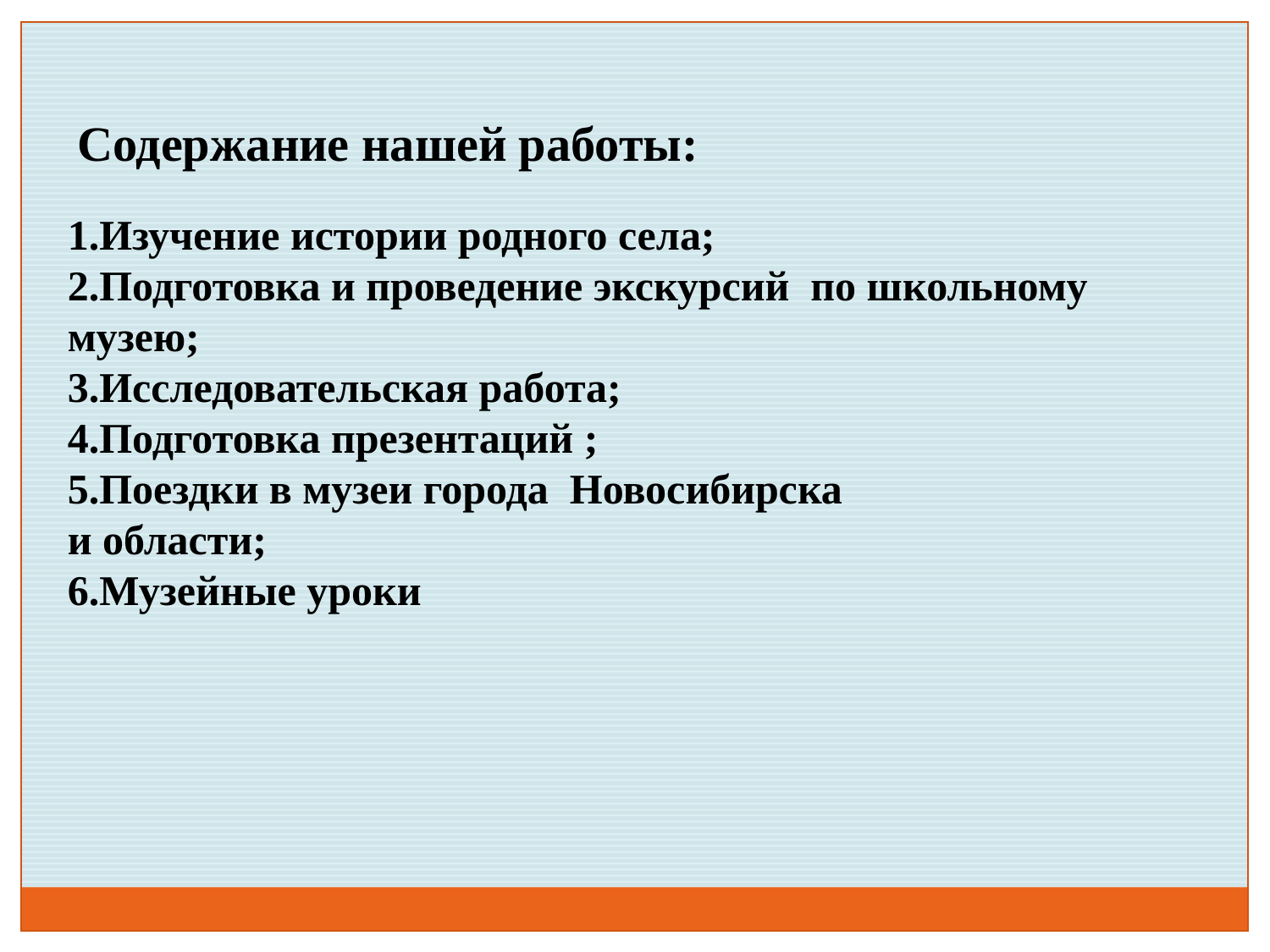

Содержание нашей работы:
1.Изучение истории родного села;
2.Подготовка и проведение экскурсий  по школьному музею;
3.Исследовательская работа;
4.Подготовка презентаций ;
5.Поездки в музеи города  Новосибирска
и области;
6.Музейные уроки